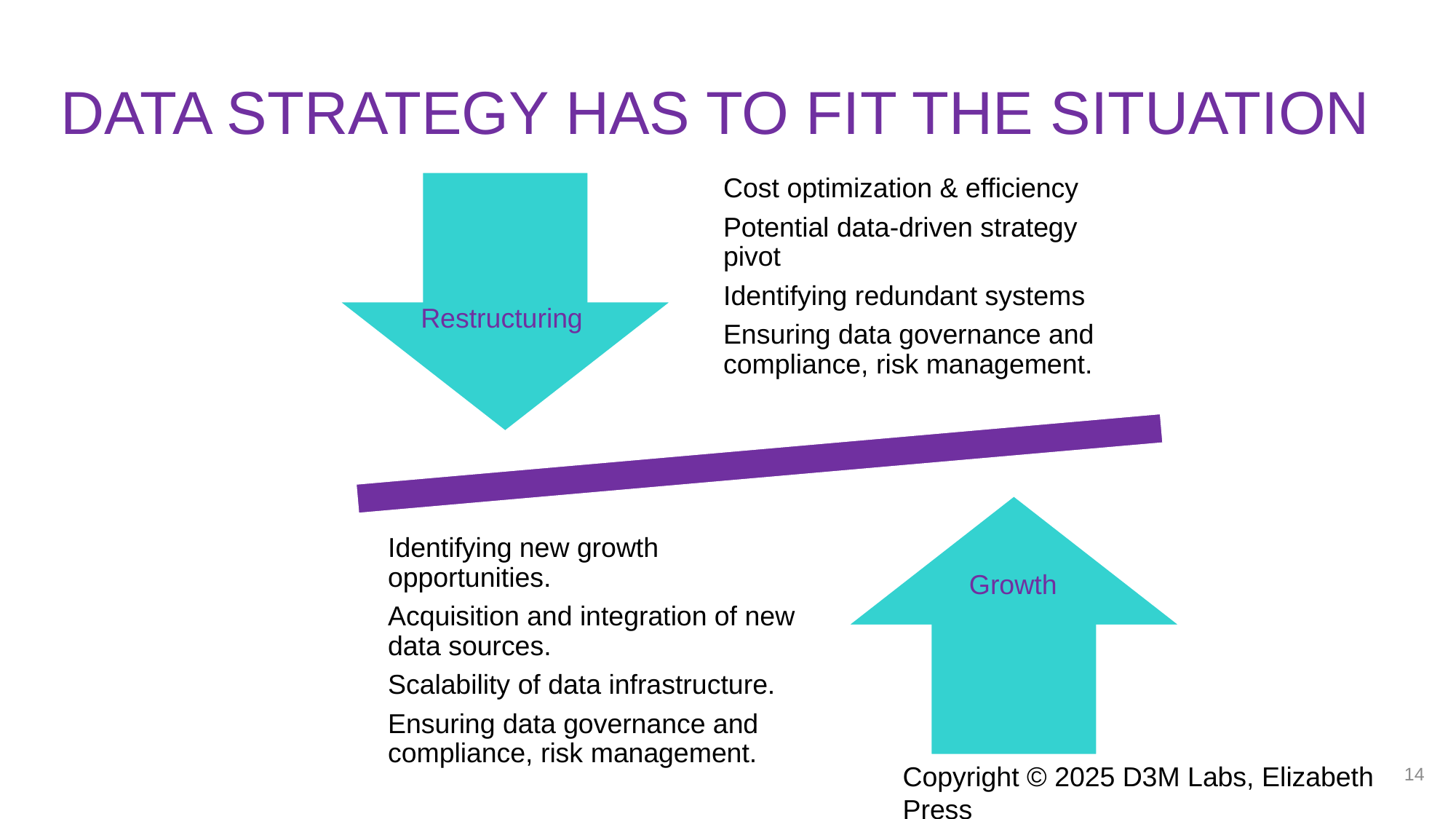

# Data Strategy has to Fit the situation
Cost optimization & efficiency
Potential data-driven strategy pivot
Identifying redundant systems
Ensuring data governance and compliance, risk management.
Identifying new growth opportunities.
Acquisition and integration of new data sources.
Scalability of data infrastructure.
Ensuring data governance and compliance, risk management.
Restructuring
Growth
14
Copyright © 2025 D3M Labs, Elizabeth Press